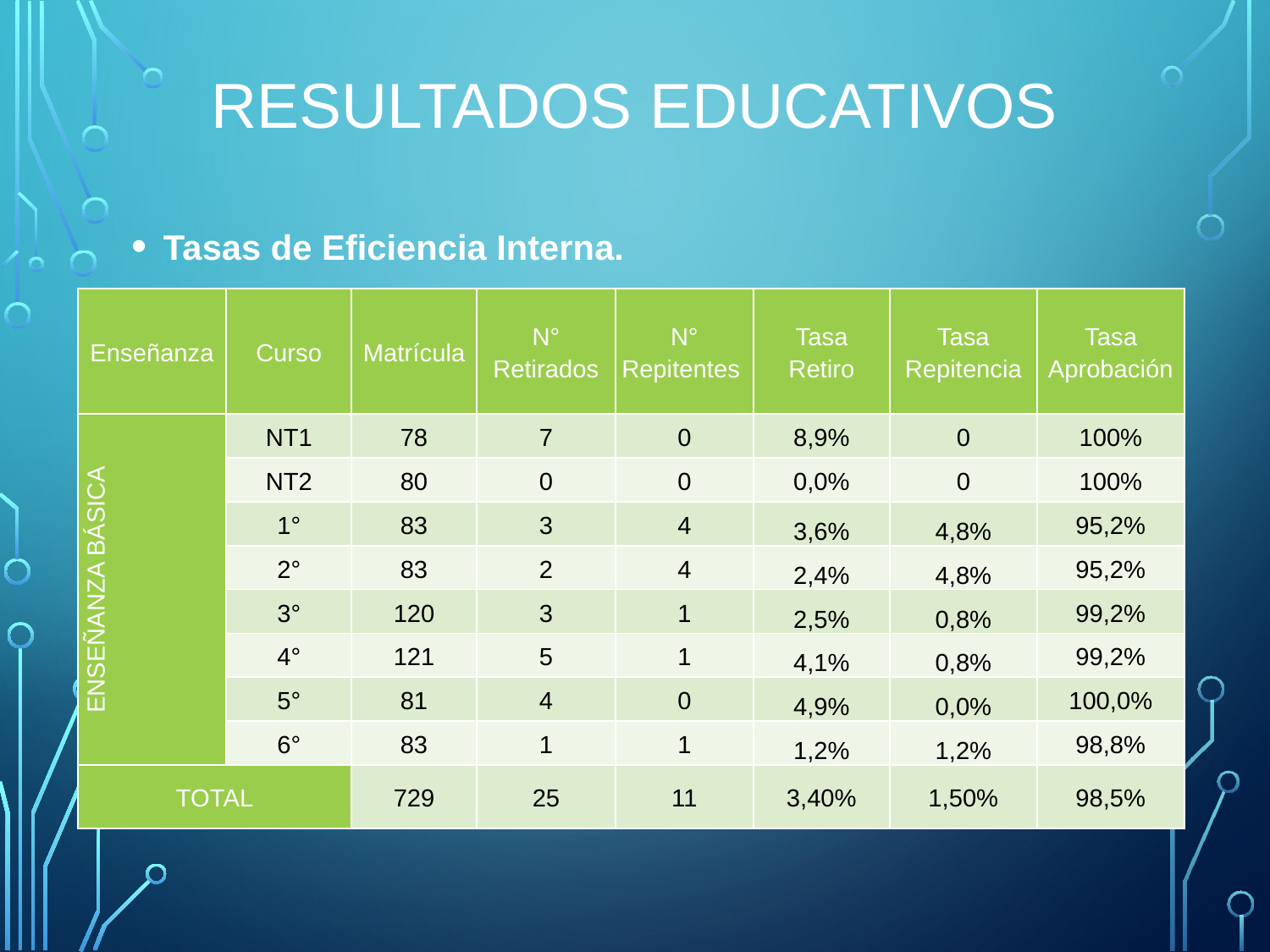

# Resultados educativos
Tasas de Eficiencia Interna.

| Enseñanza | Curso | Matrícula | N° Retirados | N° Repitentes | Tasa Retiro | Tasa Repitencia | Tasa Aprobación |
| --- | --- | --- | --- | --- | --- | --- | --- |
| ENSEÑANZA BÁSICA | NT1 | 78 | 7 | 0 | 8,9% | 0 | 100% |
|  | NT2 | 80 | 0 | 0 | 0,0% | 0 | 100% |
|  | 1° | 83 | 3 | 4 | 3,6% | 4,8% | 95,2% |
|  | 2° | 83 | 2 | 4 | 2,4% | 4,8% | 95,2% |
|  | 3° | 120 | 3 | 1 | 2,5% | 0,8% | 99,2% |
|  | 4° | 121 | 5 | 1 | 4,1% | 0,8% | 99,2% |
|  | 5° | 81 | 4 | 0 | 4,9% | 0,0% | 100,0% |
|  | 6° | 83 | 1 | 1 | 1,2% | 1,2% | 98,8% |
| TOTAL |  | 729 | 25 | 11 | 3,40% | 1,50% | 98,5% |